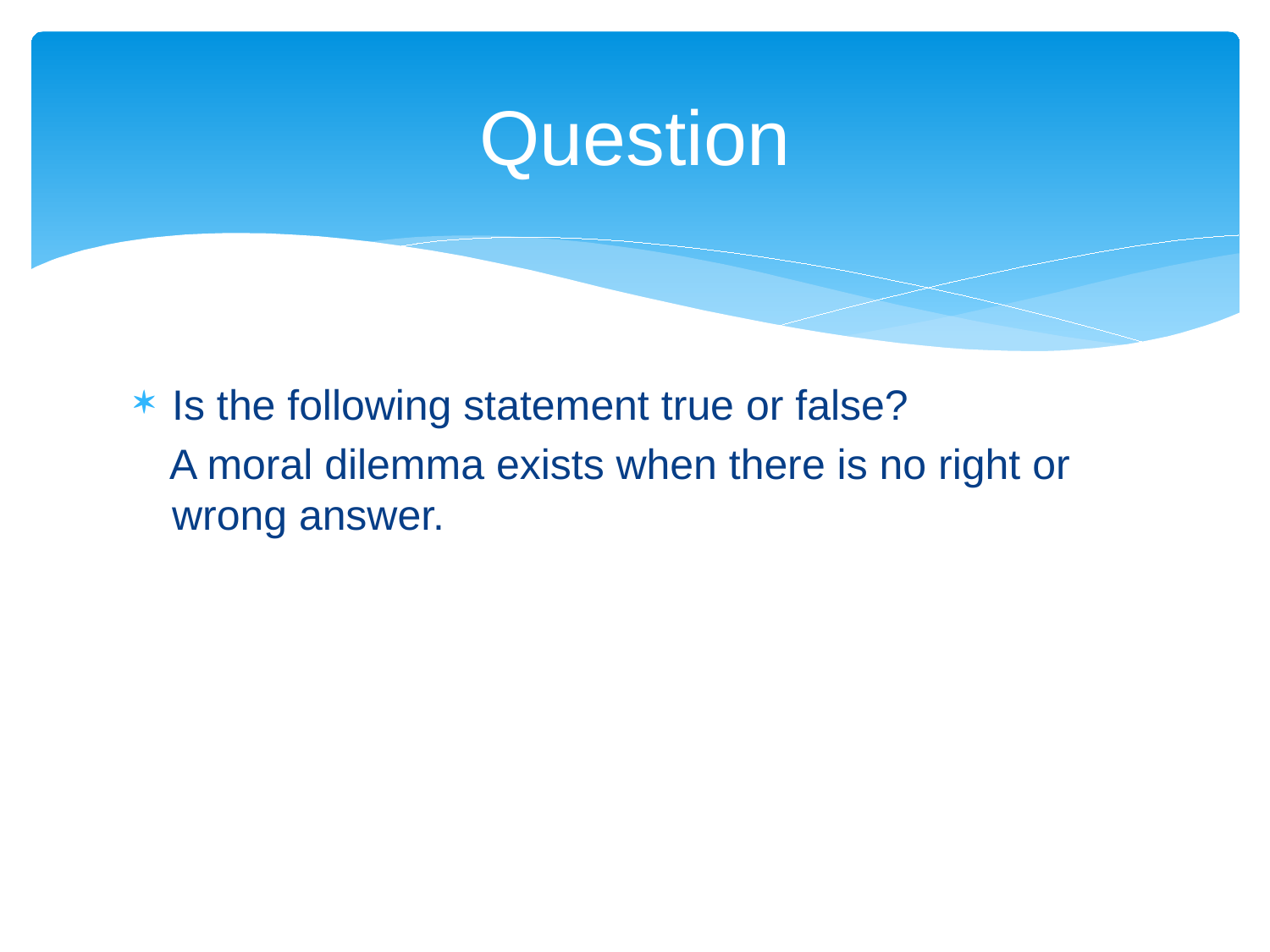

# Question
Is the following statement true or false?
   A moral dilemma exists when there is no right or wrong answer.